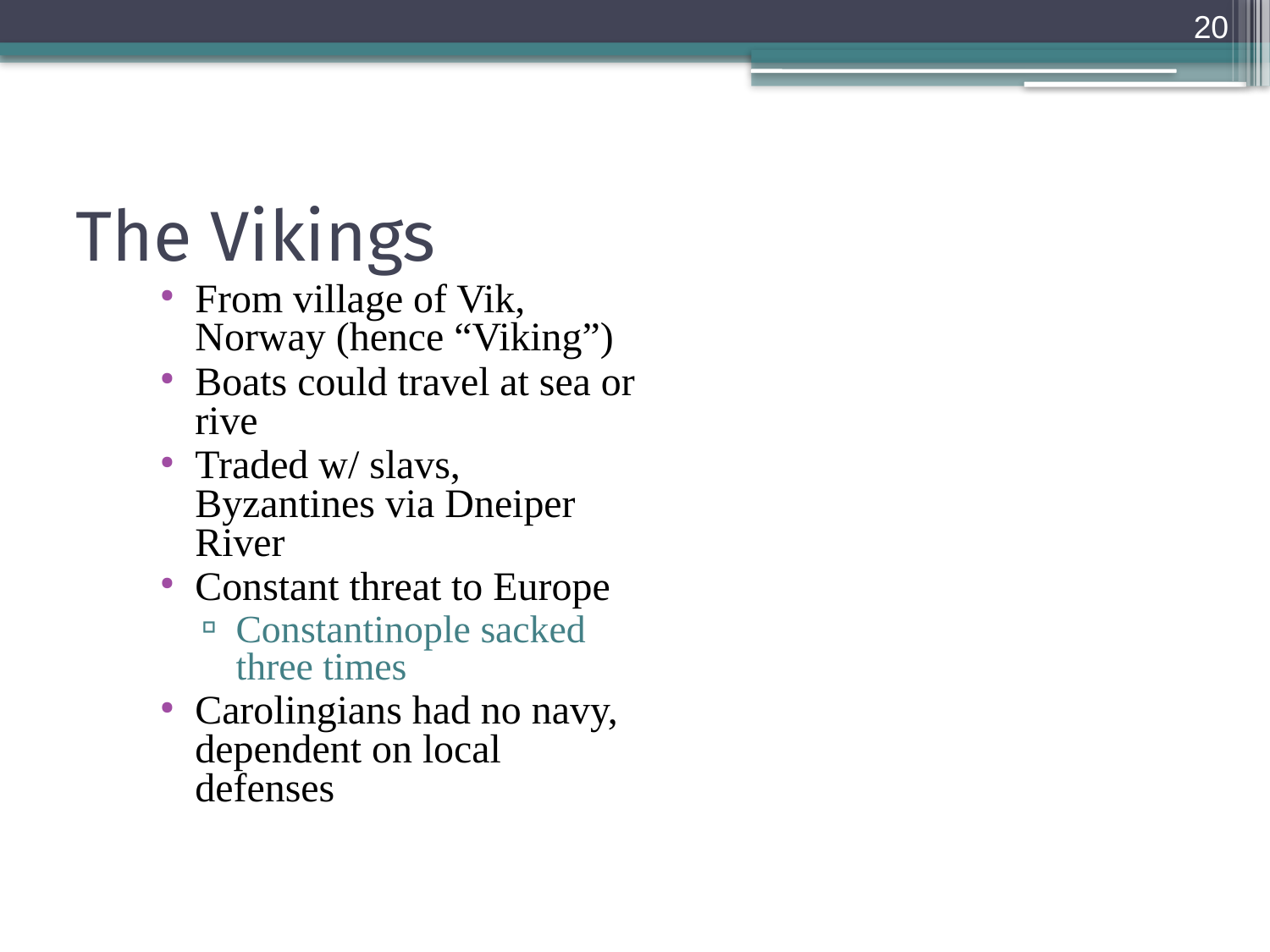

20
# The Vikings
From village of Vik, Norway (hence “Viking”)
Boats could travel at sea or rive
Traded w/ slavs, Byzantines via Dneiper River
Constant threat to Europe
Constantinople sacked three times
Carolingians had no navy, dependent on local defenses